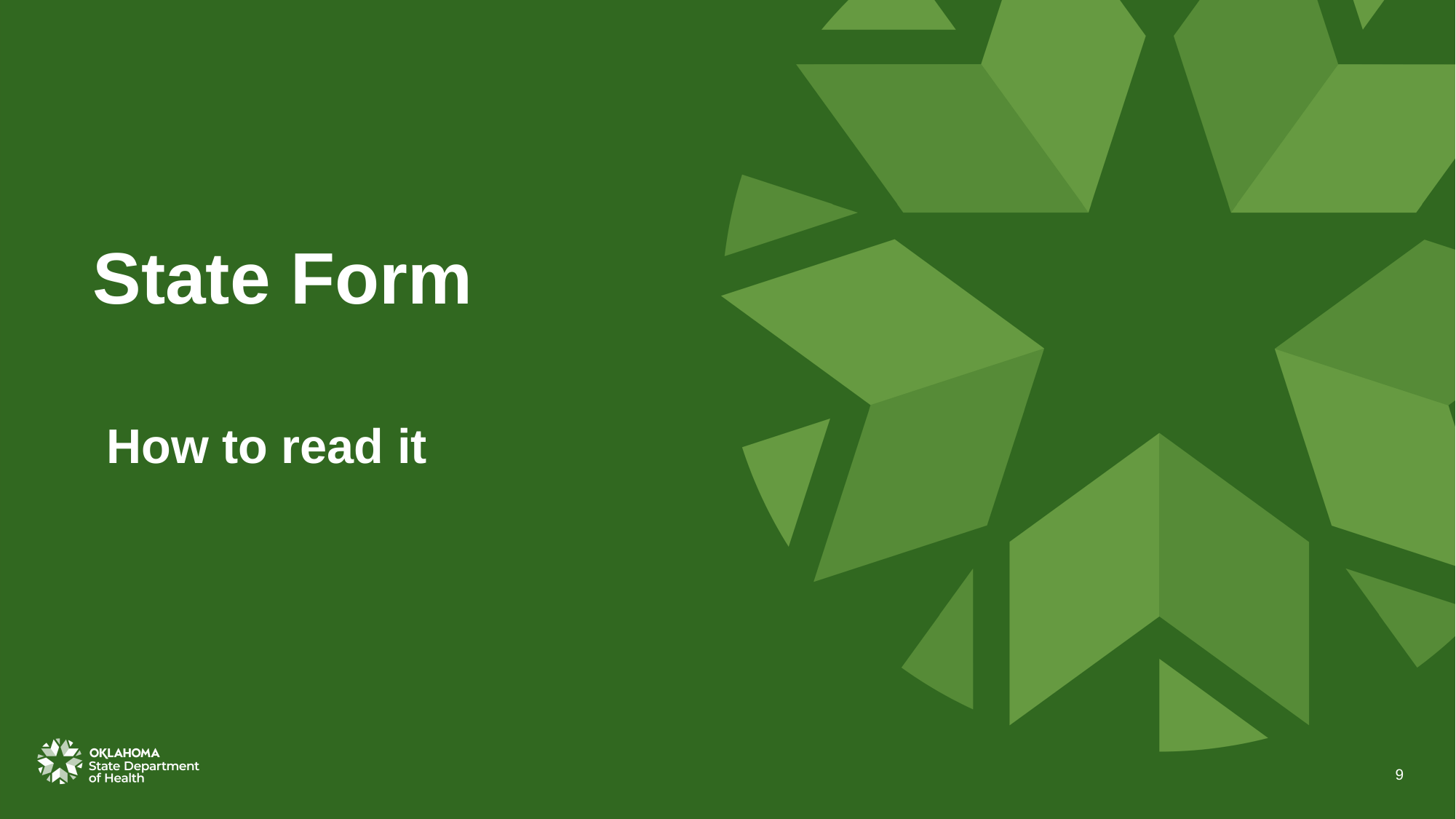

# State Form
How to read it
9